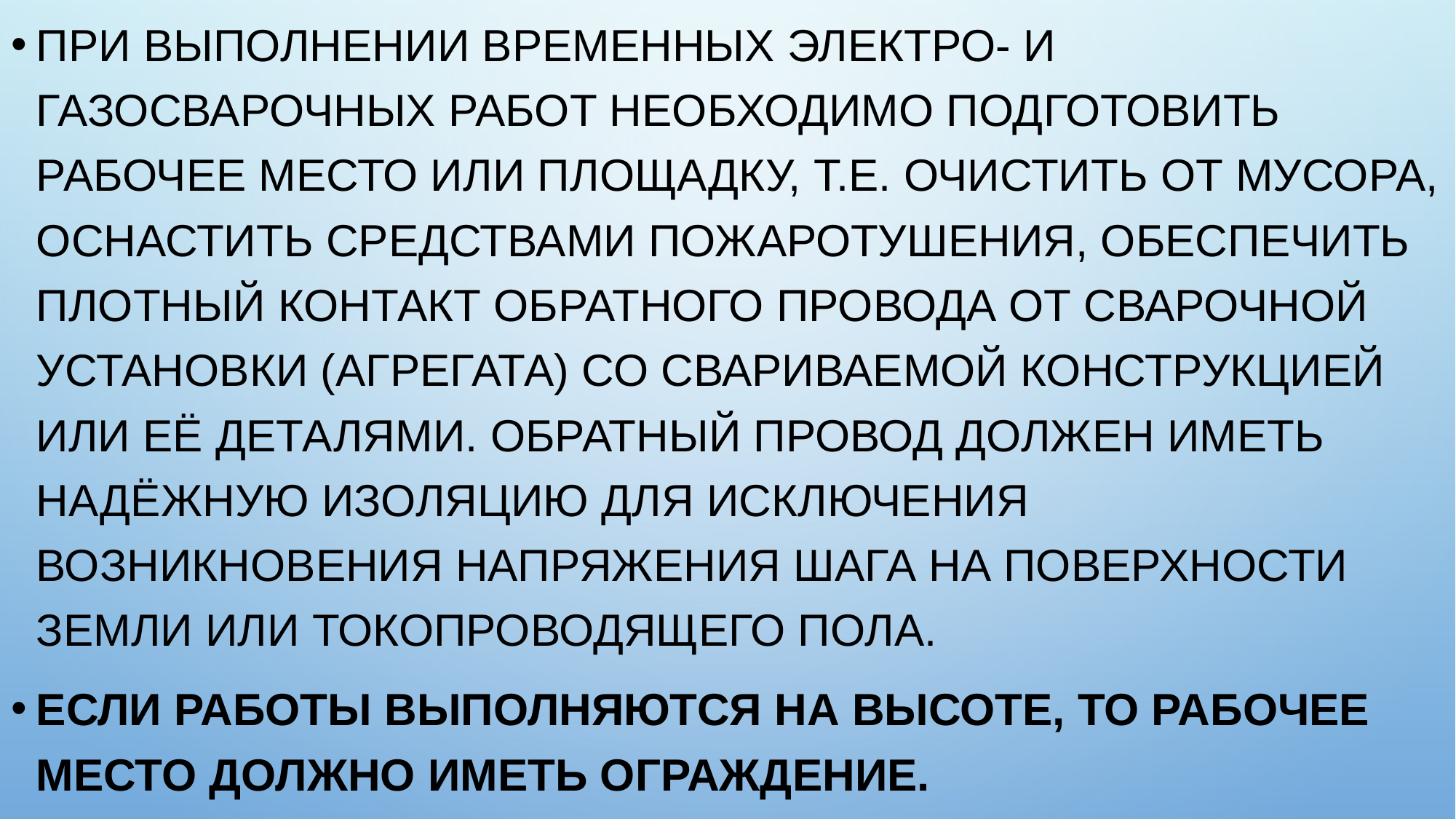

При выполнении временных электро- и газосварочных работ необходимо подготовить рабочее место или площадку, т.е. очистить от мусора, оснастить средствами пожаротушения, обеспечить плотный контакт обратного провода от сварочной установки (агрегата) со свариваемой конструкцией или её деталями. Обратный провод должен иметь надёжную изоляцию для исключения возникновения напряжения шага на поверхности земли или токопроводящего пола.
Если работы выполняются на высоте, то рабочее место должно иметь ограждение.